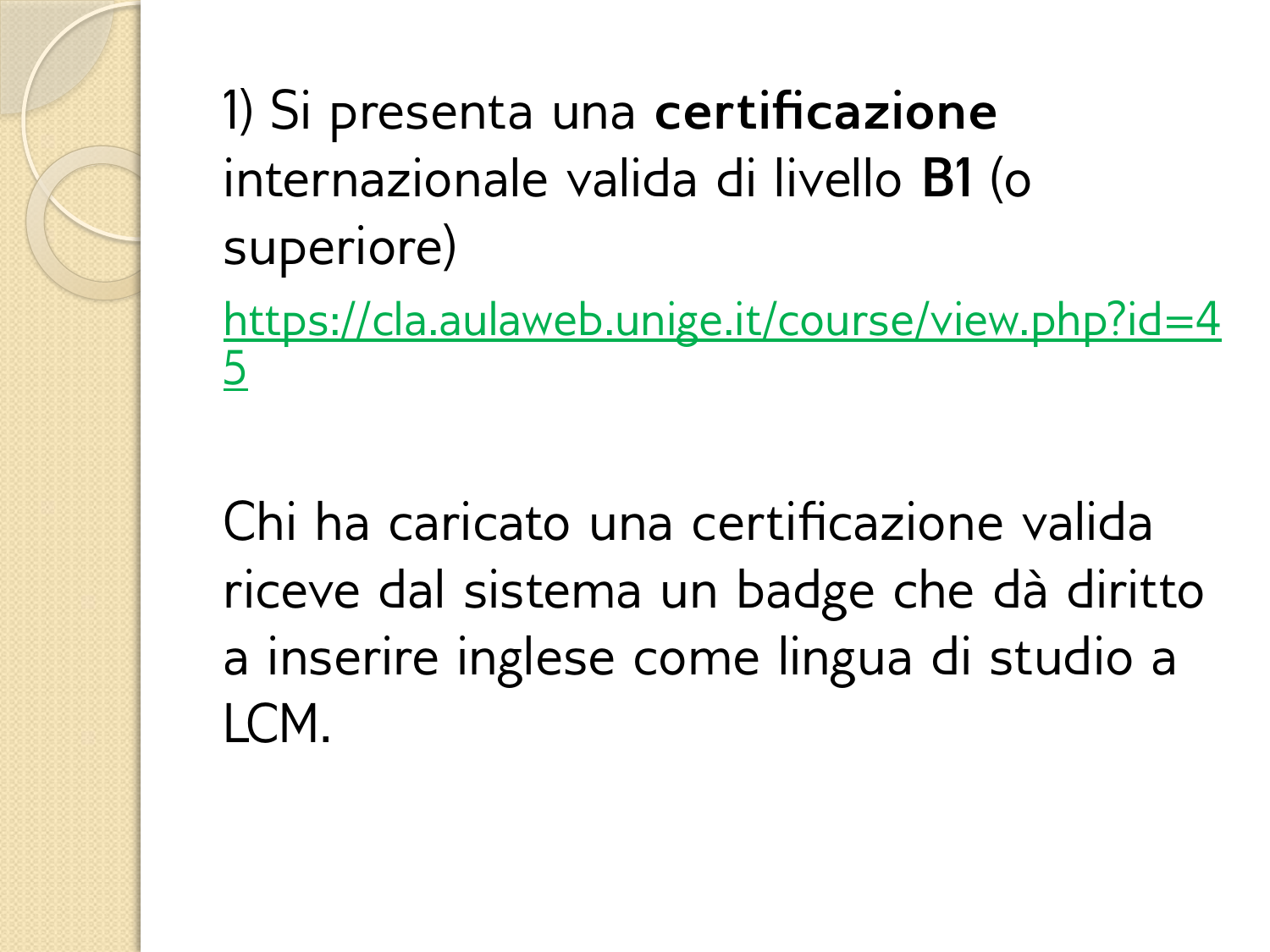

1) Si presenta una certificazione internazionale valida di livello B1 (o superiore)
https://cla.aulaweb.unige.it/course/view.php?id=45

Chi ha caricato una certificazione valida riceve dal sistema un badge che dà diritto a inserire inglese come lingua di studio a LCM.